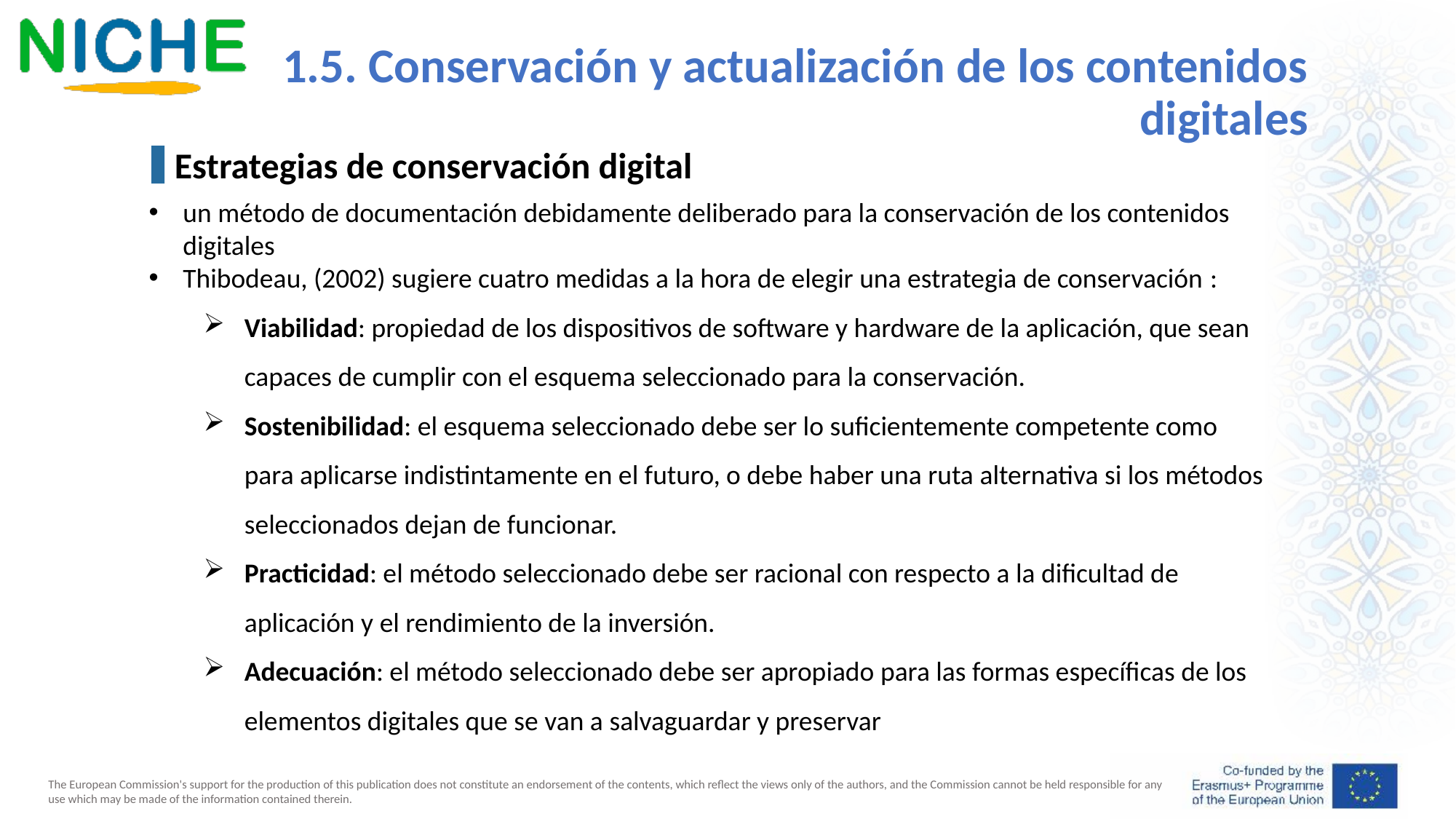

1.5. Conservación y actualización de los contenidos digitales
Estrategias de conservación digital

un método de documentación debidamente deliberado para la conservación de los contenidos digitales
Thibodeau, (2002) sugiere cuatro medidas a la hora de elegir una estrategia de conservación :
Viabilidad: propiedad de los dispositivos de software y hardware de la aplicación, que sean capaces de cumplir con el esquema seleccionado para la conservación.
Sostenibilidad: el esquema seleccionado debe ser lo suficientemente competente como para aplicarse indistintamente en el futuro, o debe haber una ruta alternativa si los métodos seleccionados dejan de funcionar.
Practicidad: el método seleccionado debe ser racional con respecto a la dificultad de aplicación y el rendimiento de la inversión.
Adecuación: el método seleccionado debe ser apropiado para las formas específicas de los elementos digitales que se van a salvaguardar y preservar